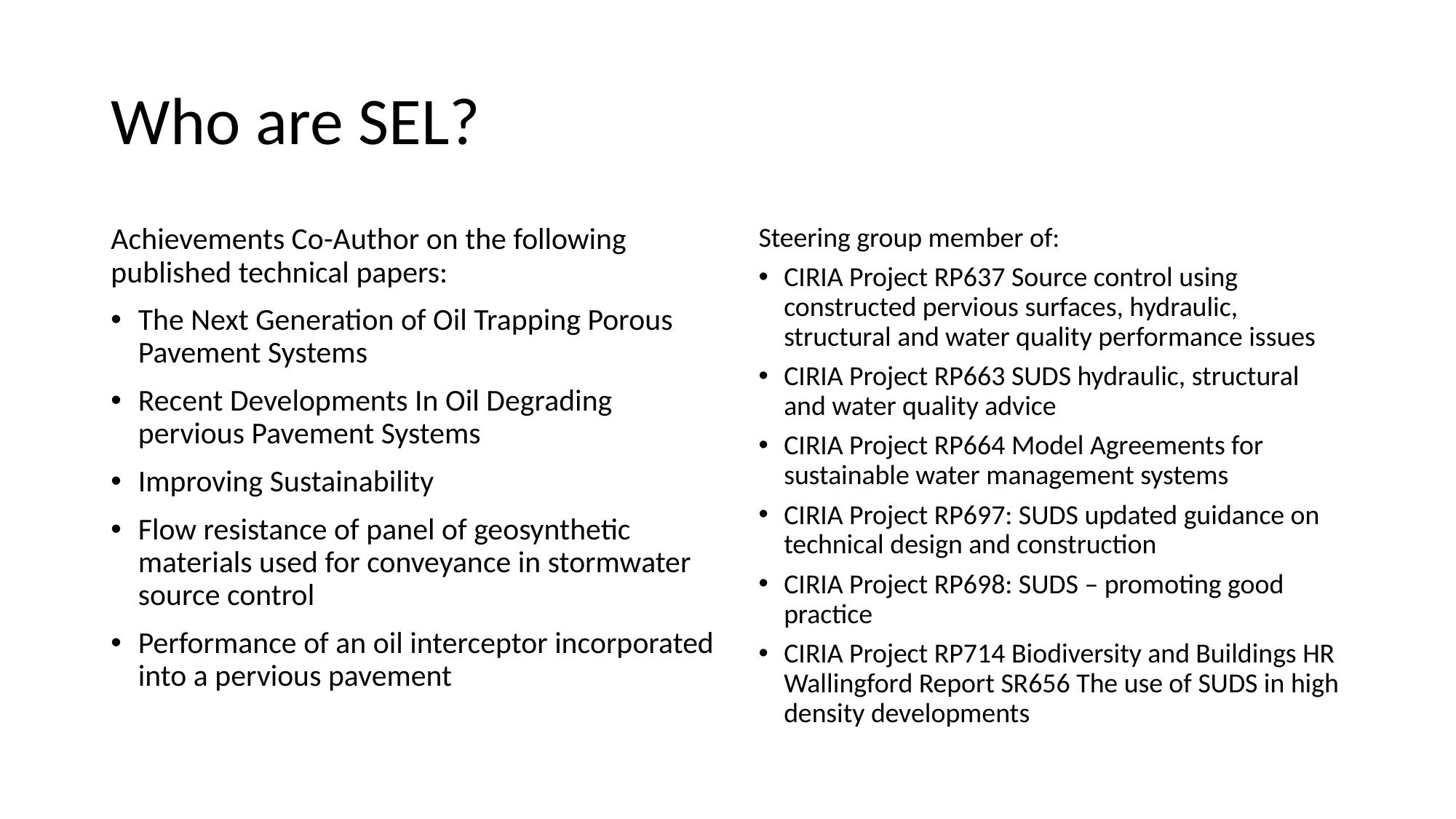

# Who are SEL?
Achievements Co-Author on the following published technical papers:
The Next Generation of Oil Trapping Porous Pavement Systems
Recent Developments In Oil Degrading pervious Pavement Systems
Improving Sustainability
Flow resistance of panel of geosynthetic materials used for conveyance in stormwater source control
Performance of an oil interceptor incorporated into a pervious pavement
Steering group member of:
CIRIA Project RP637 Source control using constructed pervious surfaces, hydraulic, structural and water quality performance issues
CIRIA Project RP663 SUDS hydraulic, structural and water quality advice
CIRIA Project RP664 Model Agreements for sustainable water management systems
CIRIA Project RP697: SUDS updated guidance on technical design and construction
CIRIA Project RP698: SUDS – promoting good practice
CIRIA Project RP714 Biodiversity and Buildings HR Wallingford Report SR656 The use of SUDS in high density developments